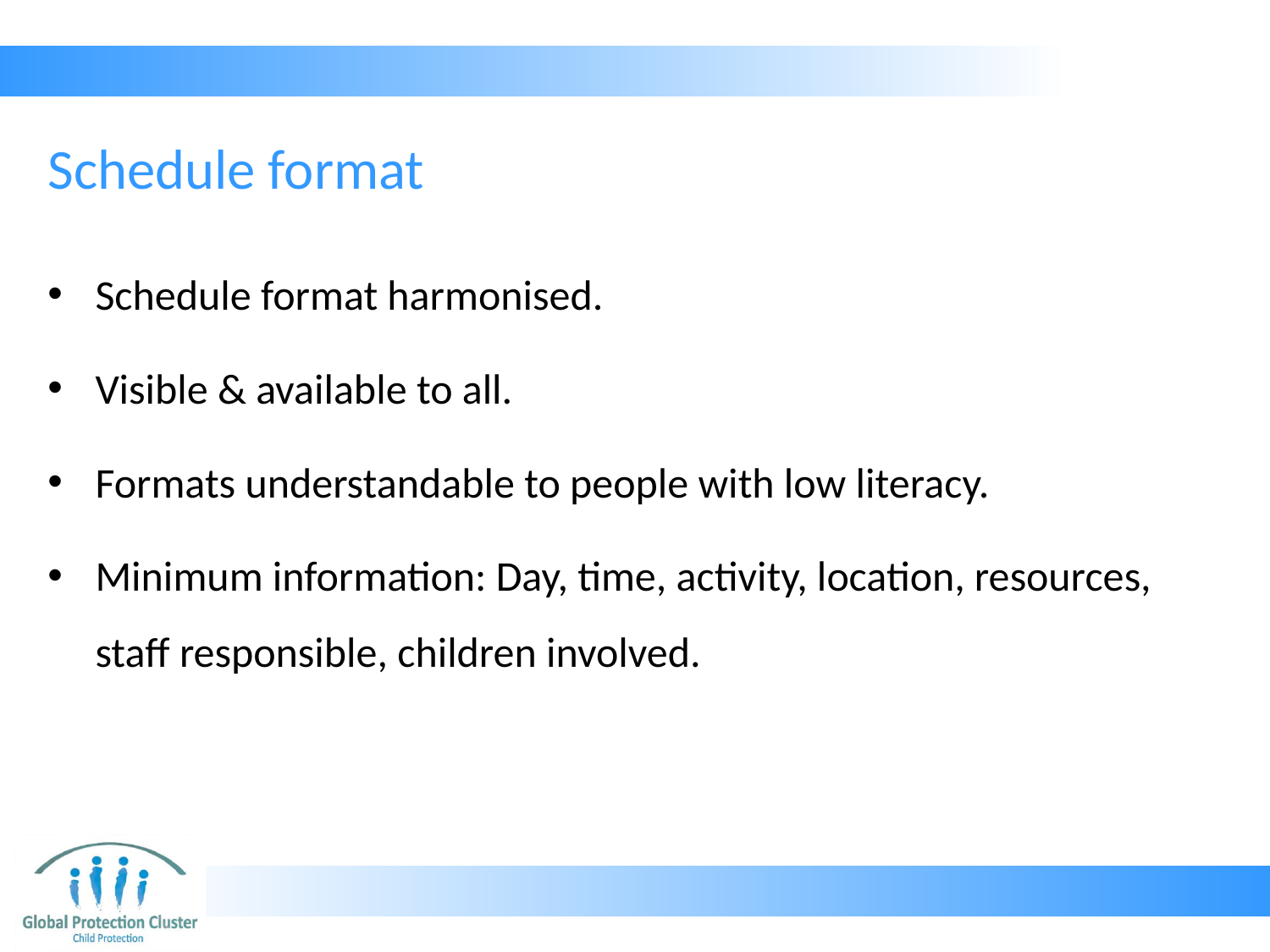

# Schedule format
Schedule format harmonised.
Visible & available to all.
Formats understandable to people with low literacy.
Minimum information: Day, time, activity, location, resources, staff responsible, children involved.